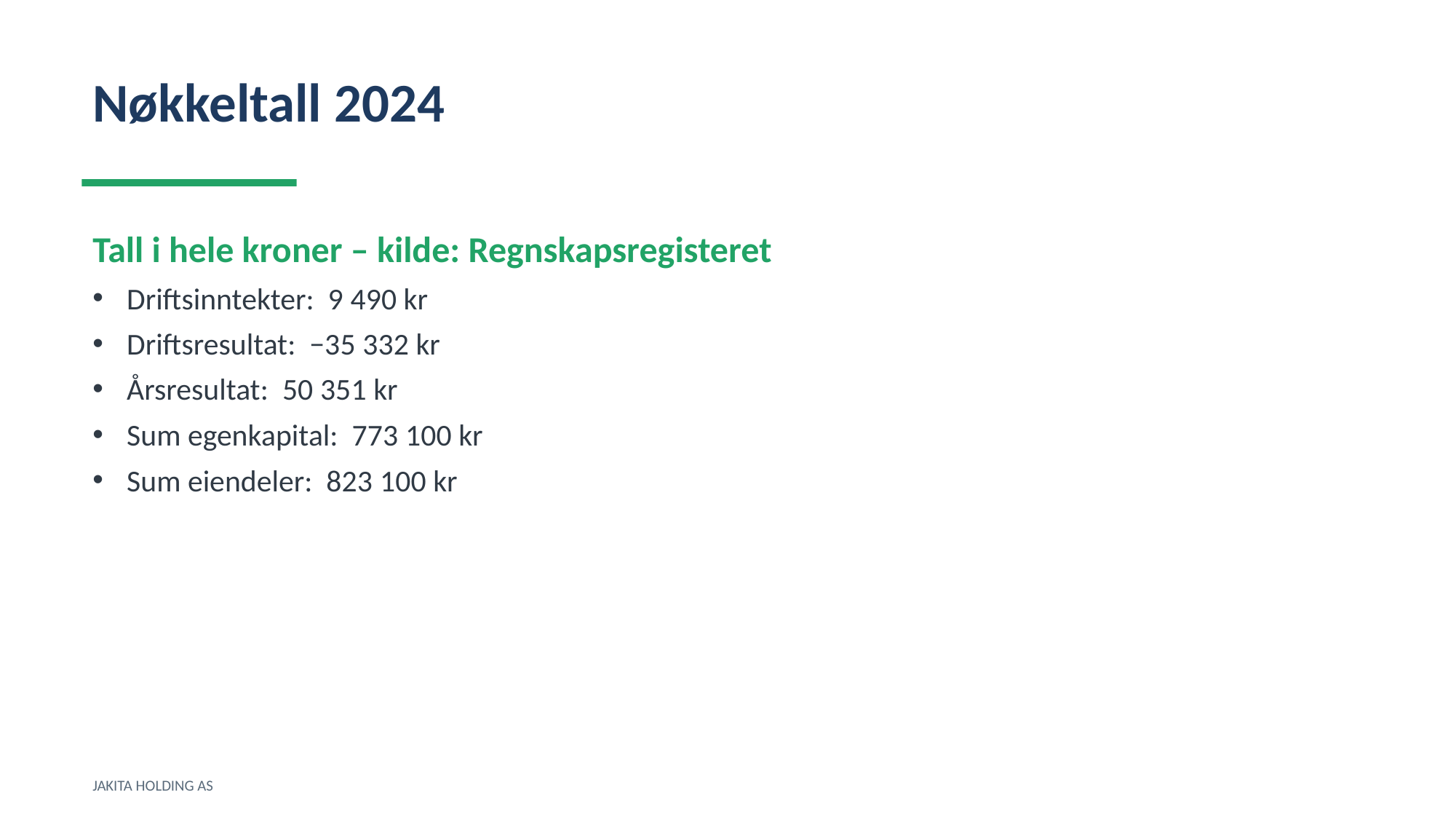

Nøkkeltall 2024

Tall i hele kroner – kilde: Regnskapsregisteret
Driftsinntekter:  9 490 kr
Driftsresultat:  −35 332 kr
Årsresultat:  50 351 kr
Sum egenkapital:  773 100 kr
Sum eiendeler:  823 100 kr
JAKITA HOLDING AS